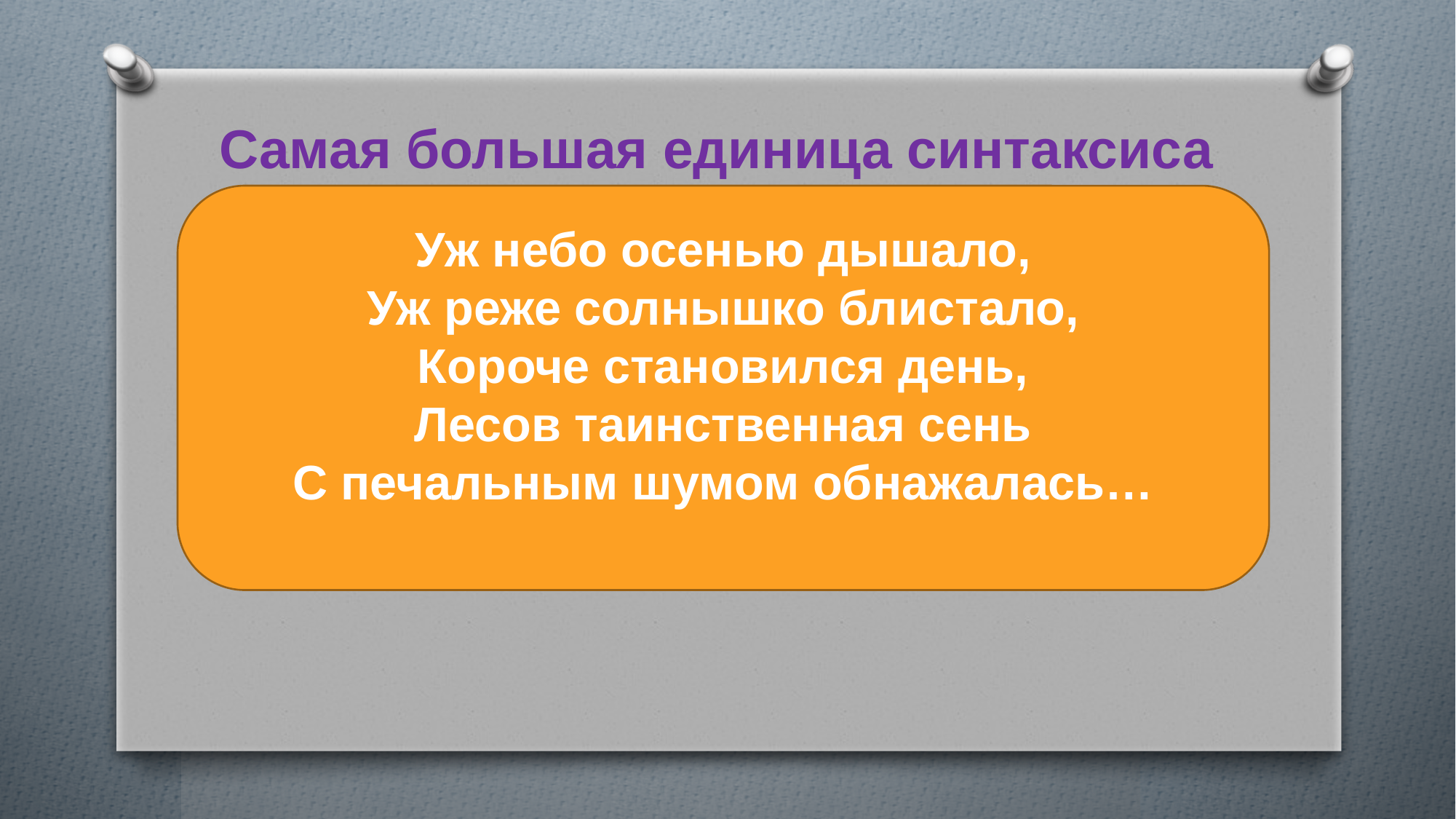

Самая большая единица синтаксиса

Уж небо осенью дышало,
Уж реже солнышко блистало,
Короче становился день,
Лесов таинственная сень
С печальным шумом обнажалась…
Текст — это группа предложений, объединённых одной мыслью и темой.